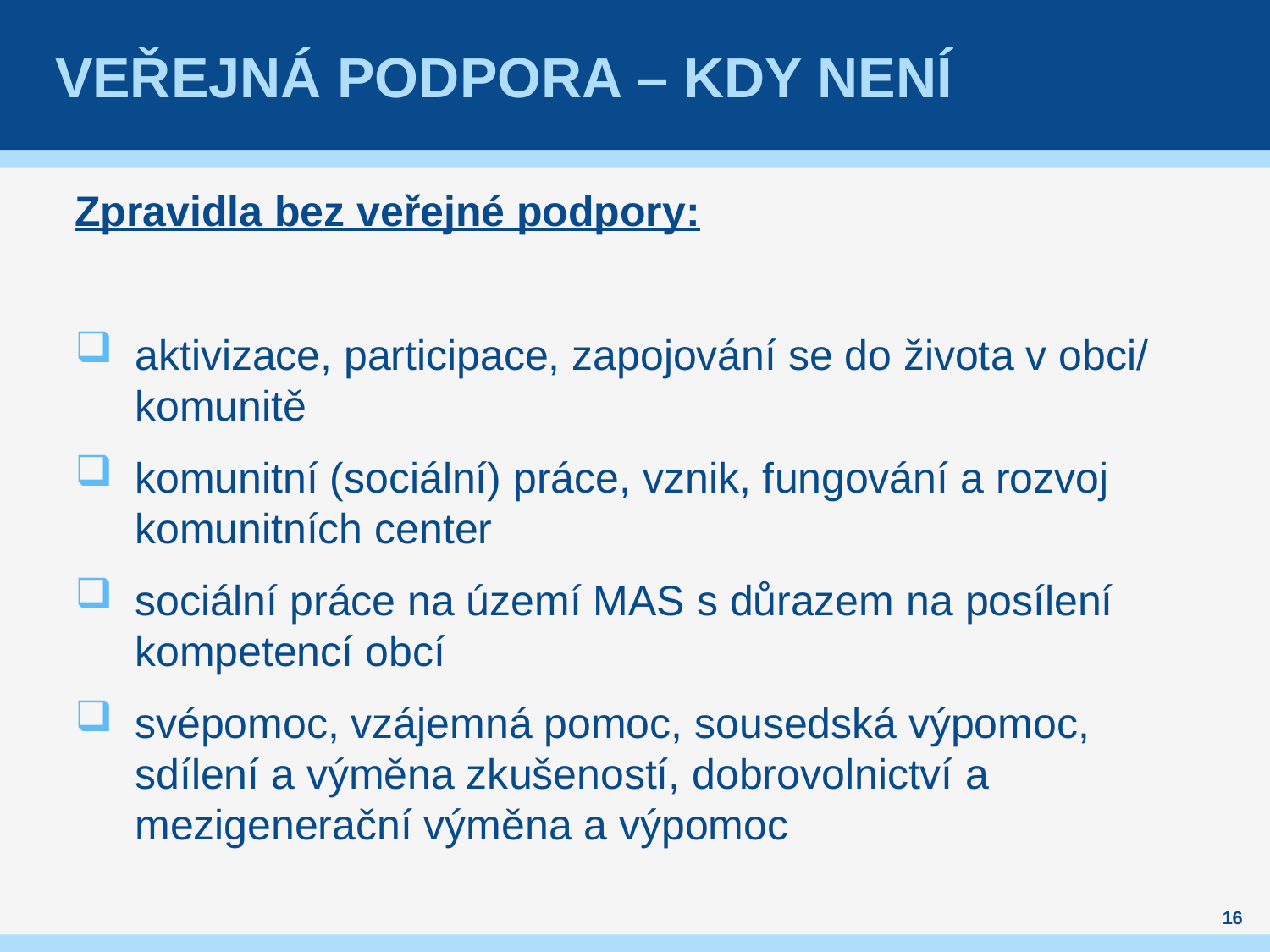

# Veřejná podpora – kdy není
Zpravidla bez veřejné podpory:

aktivizace, participace, zapojování se do života v obci/ komunitě
komunitní (sociální) práce, vznik, fungování a rozvoj komunitních center
sociální práce na území MAS s důrazem na posílení kompetencí obcí
svépomoc, vzájemná pomoc, sousedská výpomoc, sdílení a výměna zkušeností, dobrovolnictví a mezigenerační výměna a výpomoc

16